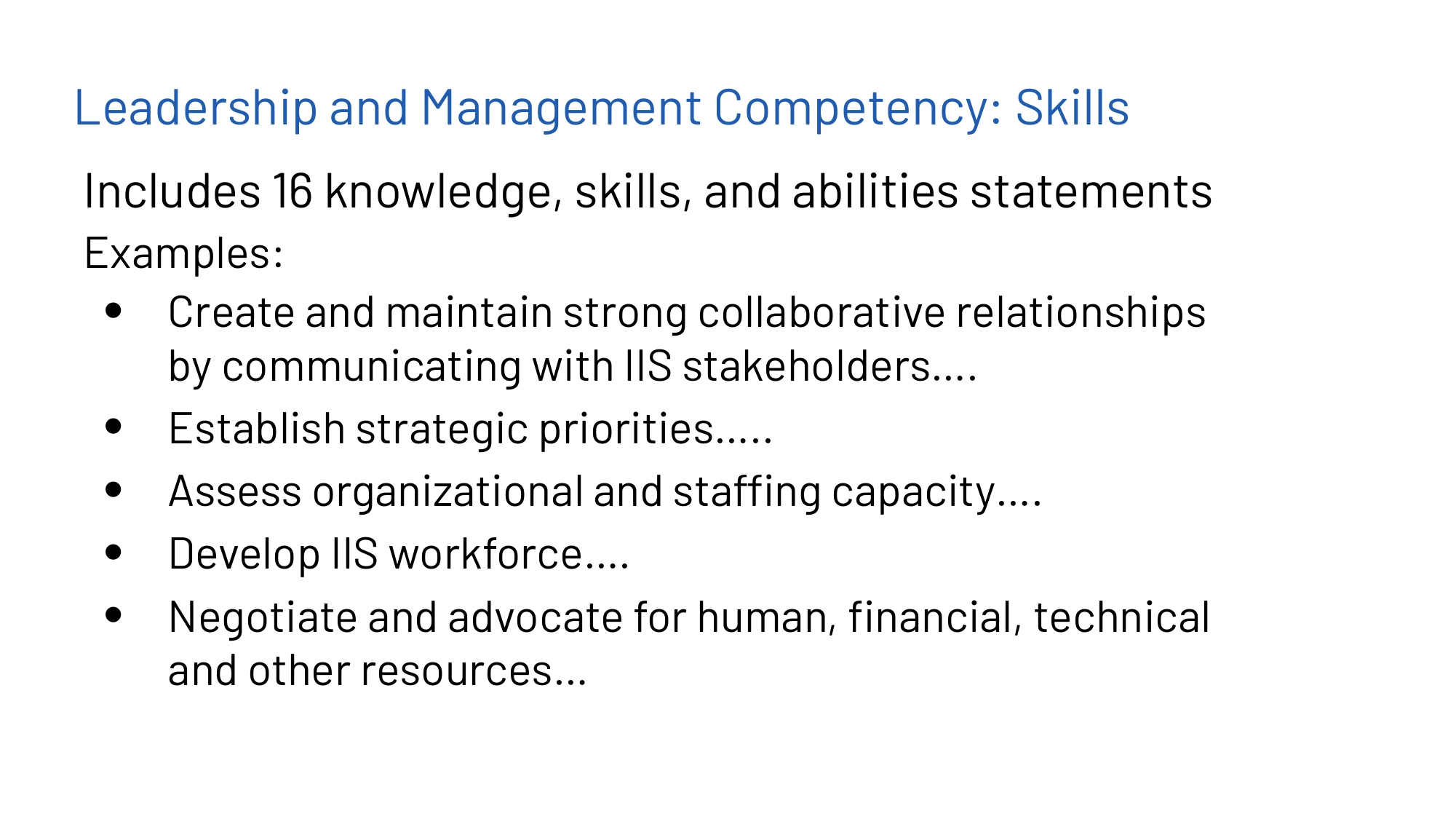

# Leadership and Management Competency: Skills
Includes 16 knowledge, skills, and abilities statements
Examples:
Create and maintain strong collaborative relationships by communicating with IIS stakeholders….
Establish strategic priorities…..
Assess organizational and staffing capacity….
Develop IIS workforce….
Negotiate and advocate for human, financial, technical and other resources…